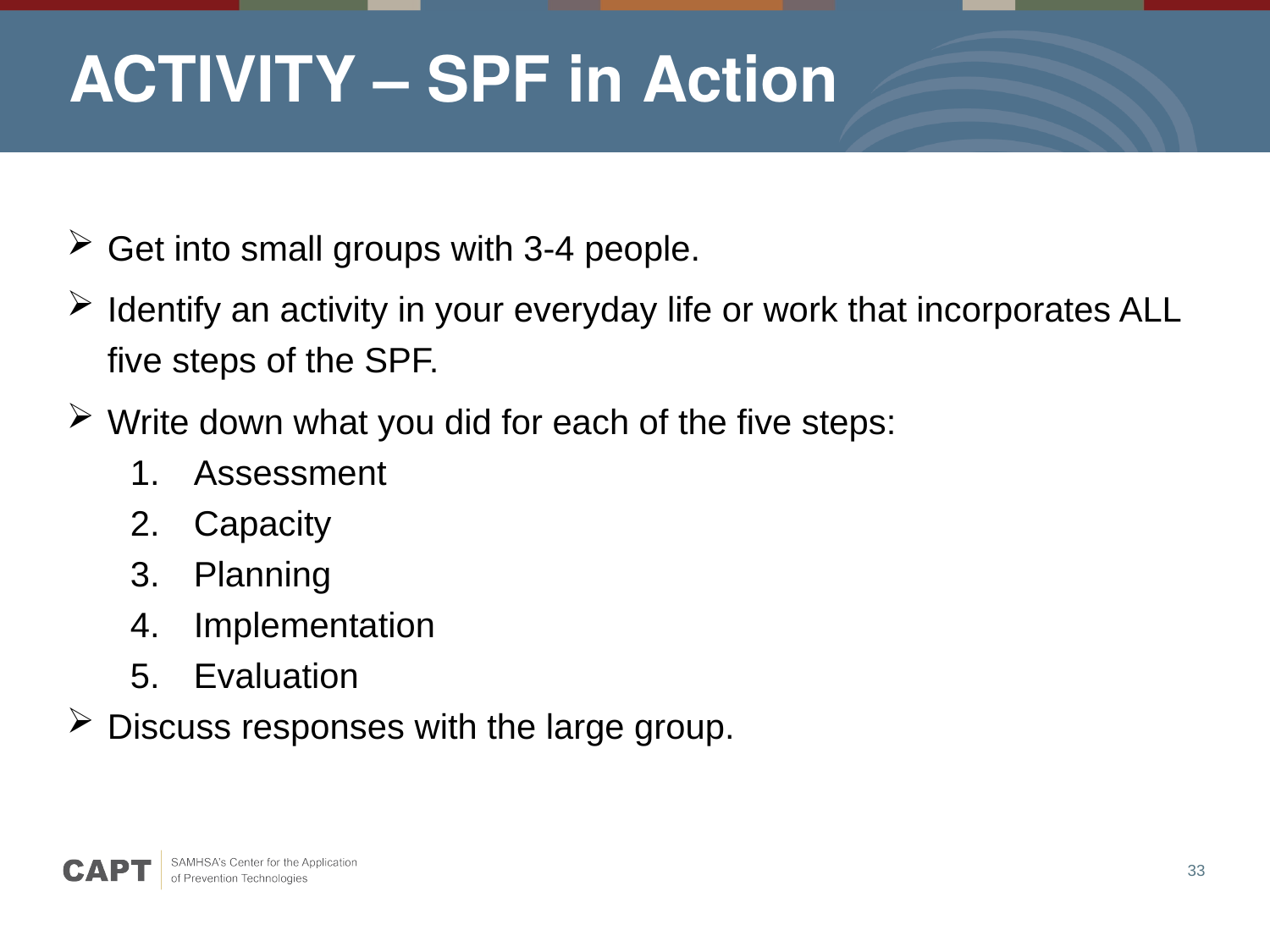

# ACTIVITY – SPF in Action
Get into small groups with 3-4 people.
Identify an activity in your everyday life or work that incorporates ALL five steps of the SPF.
Write down what you did for each of the five steps:
Assessment
Capacity
Planning
Implementation
Evaluation
Discuss responses with the large group.